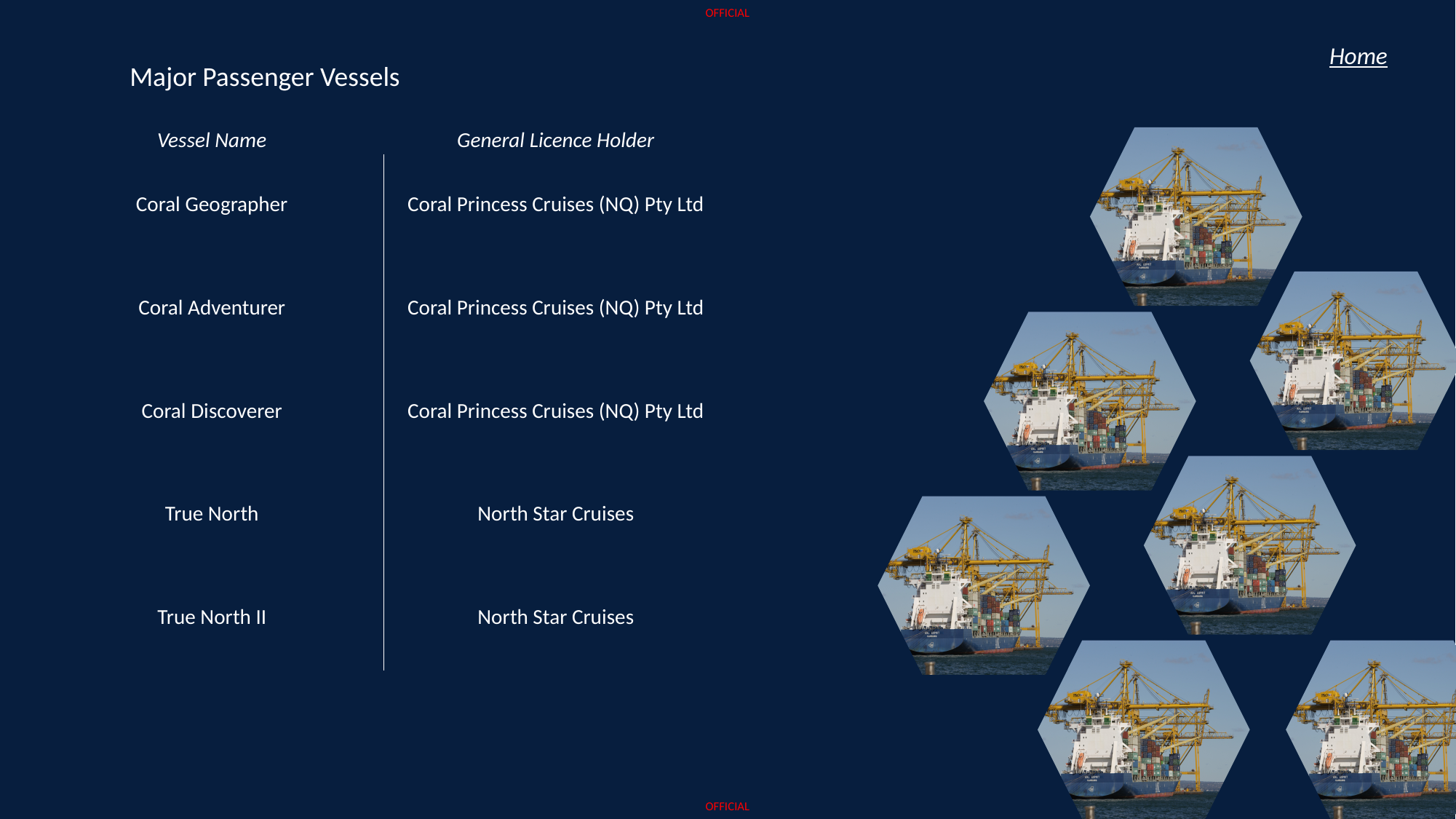

OFFICIAL
Home
Major Passenger Vessels
| Vessel Name | General Licence Holder |
| --- | --- |
| Coral Geographer | Coral Princess Cruises (NQ) Pty Ltd |
| Coral Adventurer | Coral Princess Cruises (NQ) Pty Ltd |
| Coral Discoverer | Coral Princess Cruises (NQ) Pty Ltd |
| True North | North Star Cruises |
| True North II | North Star Cruises |

OFFICIAL